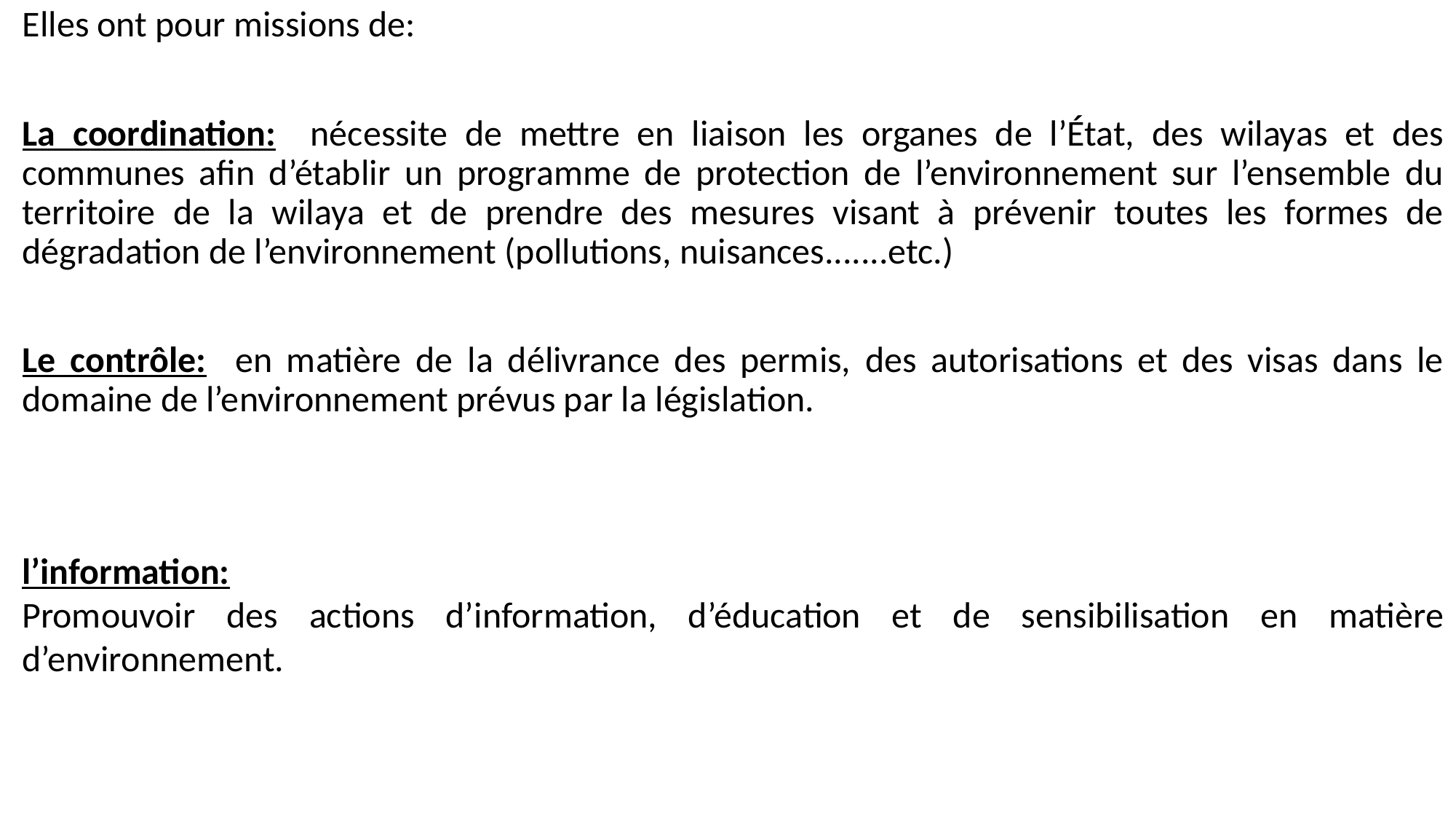

Elles ont pour missions de:

La coordination:  nécessite de mettre en liaison les organes de l’État, des wilayas et des communes afin d’établir un programme de protection de l’environnement sur l’ensemble du territoire de la wilaya et de prendre des mesures visant à prévenir toutes les formes de dégradation de l’environnement (pollutions, nuisances.......etc.)

Le contrôle:  en matière de la délivrance des permis, des autorisations et des visas dans le domaine de l’environnement prévus par la législation.
l’information:
Promouvoir des actions d’information, d’éducation et de sensibilisation en matière d’environnement.